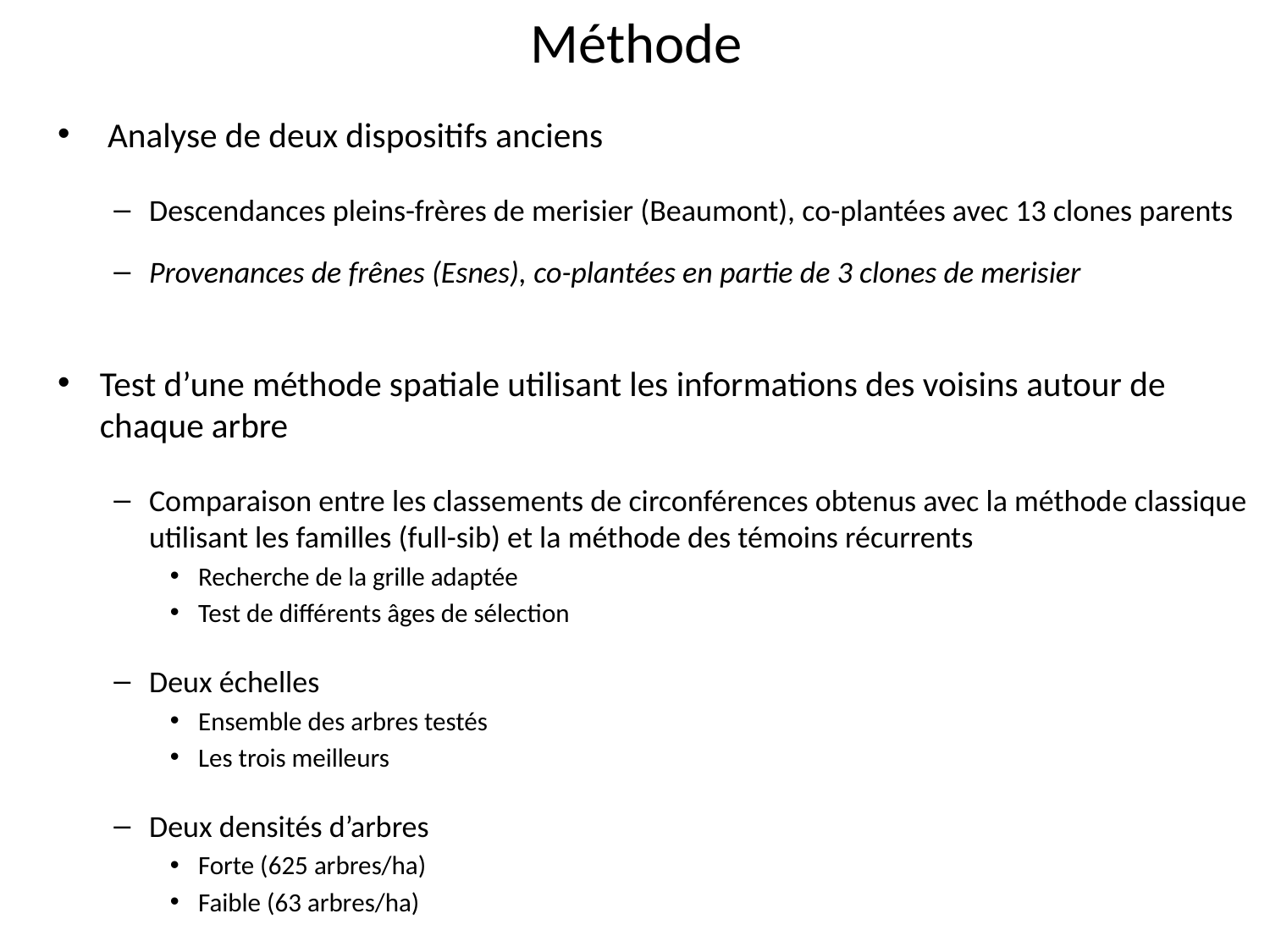

# Méthode
 Analyse de deux dispositifs anciens

Descendances pleins-frères de merisier (Beaumont), co-plantées avec 13 clones parents

Provenances de frênes (Esnes), co-plantées en partie de 3 clones de merisier

Test d’une méthode spatiale utilisant les informations des voisins autour de chaque arbre

Comparaison entre les classements de circonférences obtenus avec la méthode classique utilisant les familles (full-sib) et la méthode des témoins récurrents
Recherche de la grille adaptée
Test de différents âges de sélection

Deux échelles
Ensemble des arbres testés
Les trois meilleurs

Deux densités d’arbres
Forte (625 arbres/ha)
Faible (63 arbres/ha)